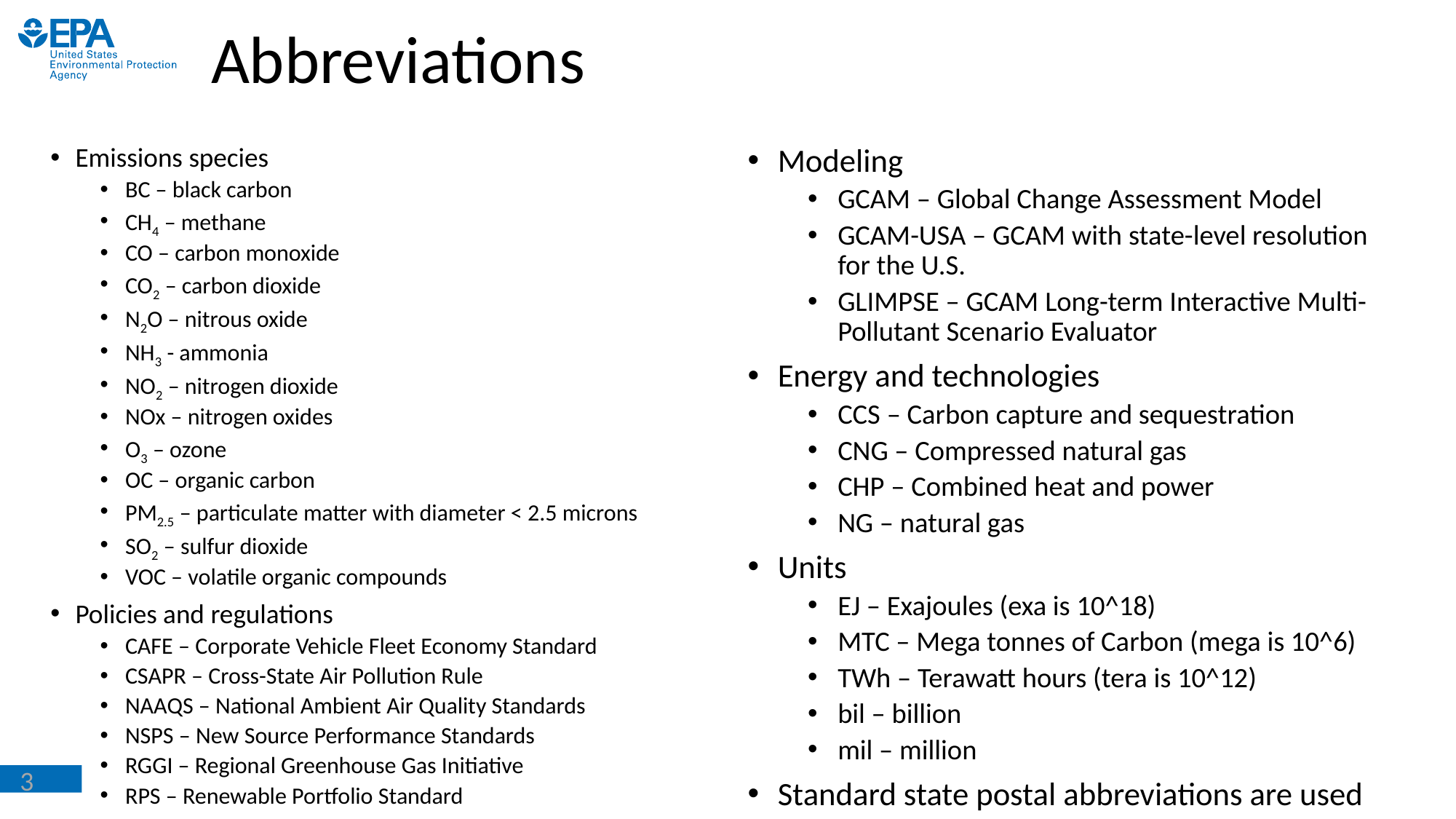

# Abbreviations
Emissions species
BC – black carbon
CH4 – methane
CO – carbon monoxide
CO2 – carbon dioxide
N2O – nitrous oxide
NH3 - ammonia
NO2 – nitrogen dioxide
NOx – nitrogen oxides
O3 – ozone
OC – organic carbon
PM2.5 – particulate matter with diameter < 2.5 microns
SO2 – sulfur dioxide
VOC – volatile organic compounds
Policies and regulations
CAFE – Corporate Vehicle Fleet Economy Standard
CSAPR – Cross-State Air Pollution Rule
NAAQS – National Ambient Air Quality Standards
NSPS – New Source Performance Standards
RGGI – Regional Greenhouse Gas Initiative
RPS – Renewable Portfolio Standard
Modeling
GCAM – Global Change Assessment Model
GCAM-USA – GCAM with state-level resolution for the U.S.
GLIMPSE – GCAM Long-term Interactive Multi-Pollutant Scenario Evaluator
Energy and technologies
CCS – Carbon capture and sequestration
CNG – Compressed natural gas
CHP – Combined heat and power
NG – natural gas
Units
EJ – Exajoules (exa is 10^18)
MTC – Mega tonnes of Carbon (mega is 10^6)
TWh – Terawatt hours (tera is 10^12)
bil – billion
mil – million
Standard state postal abbreviations are used